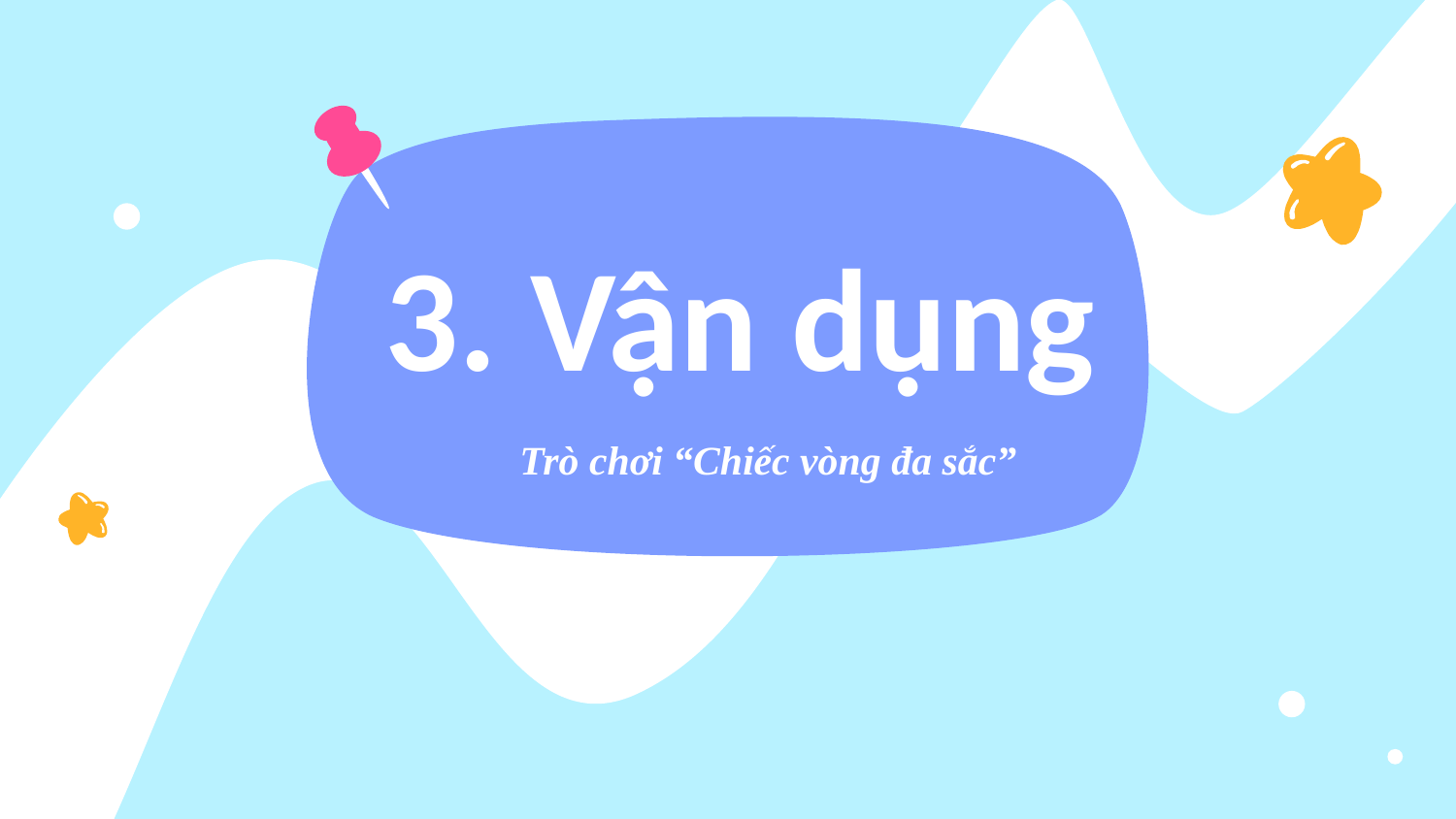

# 3. Vận dụng
Trò chơi “Chiếc vòng đa sắc”